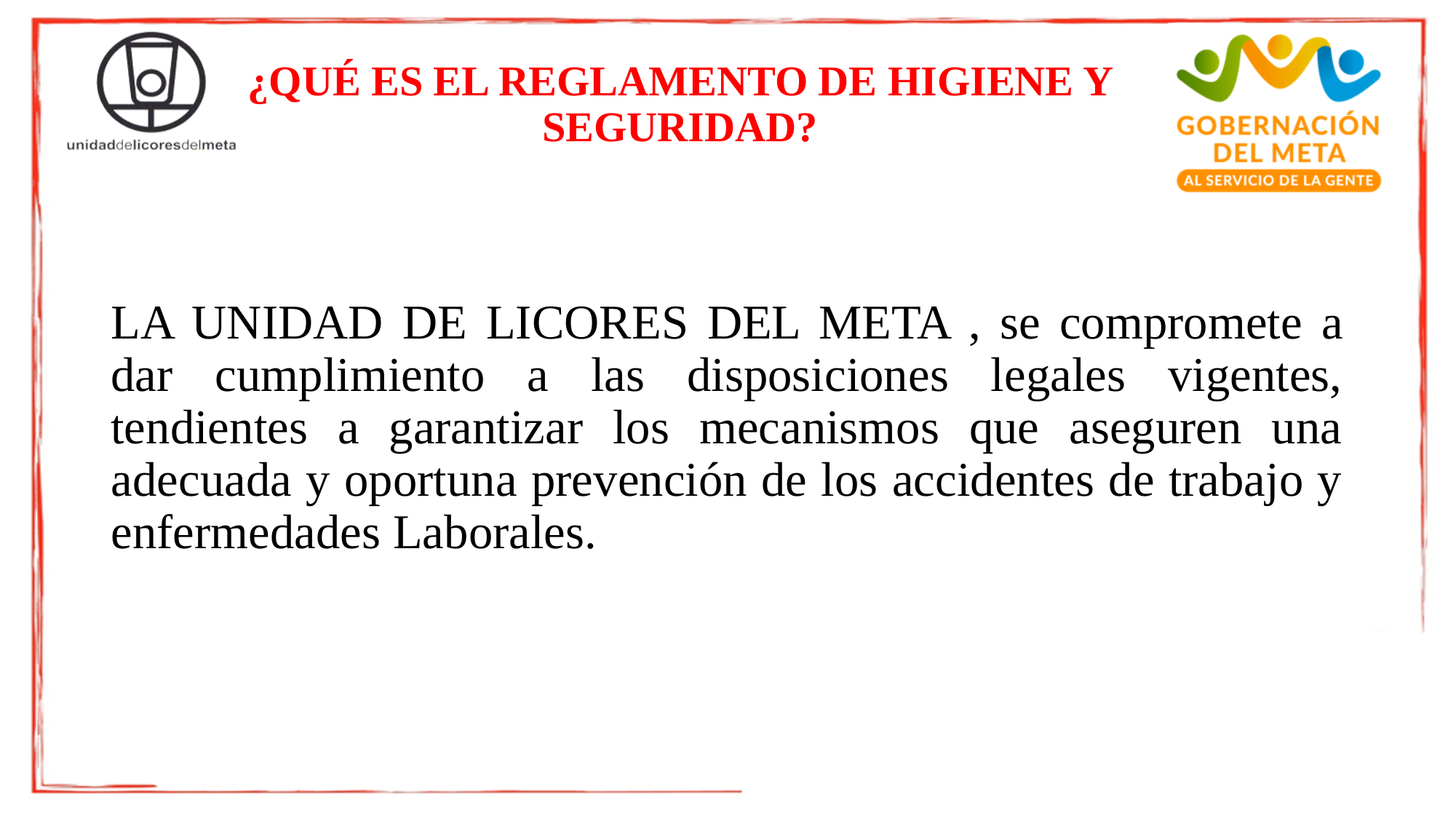

# ¿QUÉ ES EL REGLAMENTO DE HIGIENE Y SEGURIDAD?

LA UNIDAD DE LICORES DEL META , se compromete a dar cumplimiento a las disposiciones legales vigentes, tendientes a garantizar los mecanismos que aseguren una adecuada y oportuna prevención de los accidentes de trabajo y enfermedades Laborales.